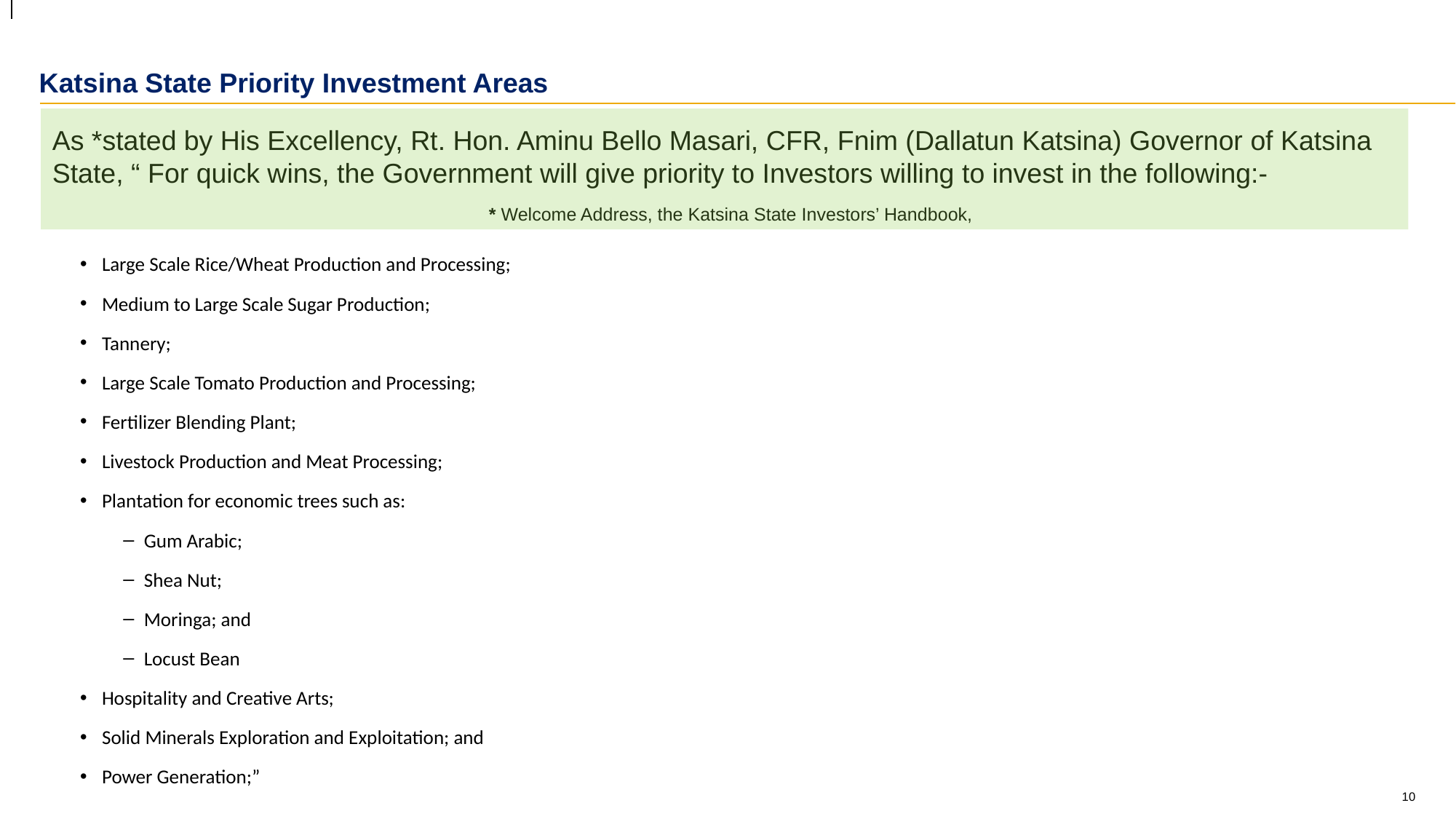

# Katsina State Priority Investment Areas

As *stated by His Excellency, Rt. Hon. Aminu Bello Masari, CFR, Fnim (Dallatun Katsina) Governor of Katsina State, “ For quick wins, the Government will give priority to Investors willing to invest in the following:-
				* Welcome Address, the Katsina State Investors’ Handbook,
Large Scale Rice/Wheat Production and Processing;
Medium to Large Scale Sugar Production;
Tannery;
Large Scale Tomato Production and Processing;
Fertilizer Blending Plant;
Livestock Production and Meat Processing;
Plantation for economic trees such as:
Gum Arabic;
Shea Nut;
Moringa; and
Locust Bean
Hospitality and Creative Arts;
Solid Minerals Exploration and Exploitation; and
Power Generation;”